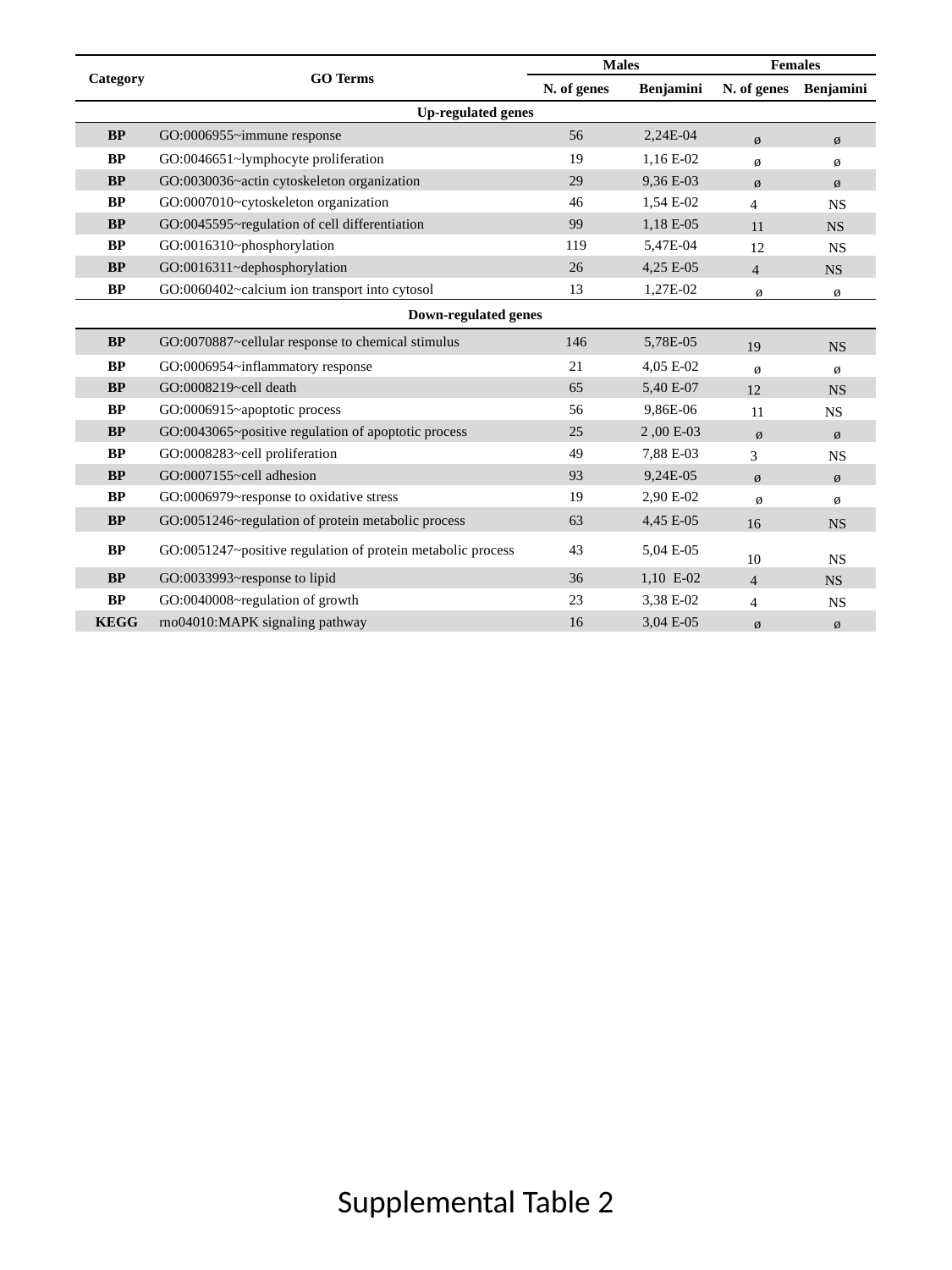

| Category | GO Terms | Males |  | Females |  |
| --- | --- | --- | --- | --- | --- |
|  |  | N. of genes | Benjamini | N. of genes | Benjamini |
| Up-regulated genes |  |  |  |  |  |
| BP | GO:0006955~immune response | 56 | 2,24E-04 | ø | ø |
| BP | GO:0046651~lymphocyte proliferation | 19 | 1,16 E-02 | ø | ø |
| BP | GO:0030036~actin cytoskeleton organization | 29 | 9,36 E-03 | ø | ø |
| BP | GO:0007010~cytoskeleton organization | 46 | 1,54 E-02 | 4 | NS |
| BP | GO:0045595~regulation of cell differentiation | 99 | 1,18 E-05 | 11 | NS |
| BP | GO:0016310~phosphorylation | 119 | 5,47E-04 | 12 | NS |
| BP | GO:0016311~dephosphorylation | 26 | 4,25 E-05 | 4 | NS |
| BP | GO:0060402~calcium ion transport into cytosol | 13 | 1,27E-02 | ø | ø |
| Down-regulated genes |  |  |  |  |  |
| BP | GO:0070887~cellular response to chemical stimulus | 146 | 5,78E-05 | 19 | NS |
| BP | GO:0006954~inflammatory response | 21 | 4,05 E-02 | ø | ø |
| BP | GO:0008219~cell death | 65 | 5,40 E-07 | 12 | NS |
| BP | GO:0006915~apoptotic process | 56 | 9,86E-06 | 11 | NS |
| BP | GO:0043065~positive regulation of apoptotic process | 25 | 2 ,00 E-03 | ø | ø |
| BP | GO:0008283~cell proliferation | 49 | 7,88 E-03 | 3 | NS |
| BP | GO:0007155~cell adhesion | 93 | 9,24E-05 | ø | ø |
| BP | GO:0006979~response to oxidative stress | 19 | 2,90 E-02 | ø | ø |
| BP | GO:0051246~regulation of protein metabolic process | 63 | 4,45 E-05 | 16 | NS |
| BP | GO:0051247~positive regulation of protein metabolic process | 43 | 5,04 E-05 | 10 | NS |
| BP | GO:0033993~response to lipid | 36 | 1,10 E-02 | 4 | NS |
| BP | GO:0040008~regulation of growth | 23 | 3,38 E-02 | 4 | NS |
| KEGG | rno04010:MAPK signaling pathway | 16 | 3,04 E-05 | ø | ø |
Supplemental Table 2